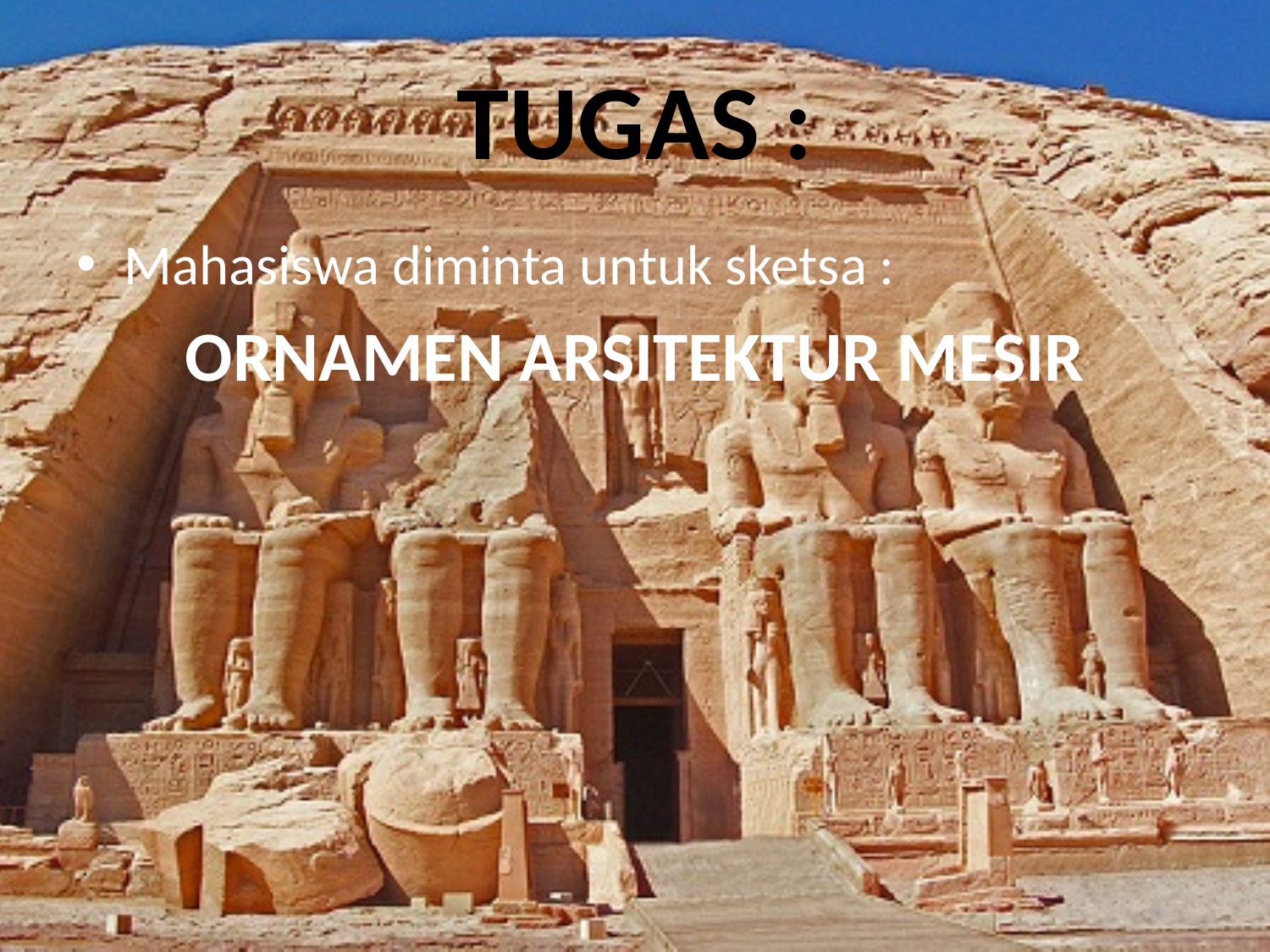

# TUGAS :
Mahasiswa diminta untuk sketsa :
ORNAMEN ARSITEKTUR MESIR